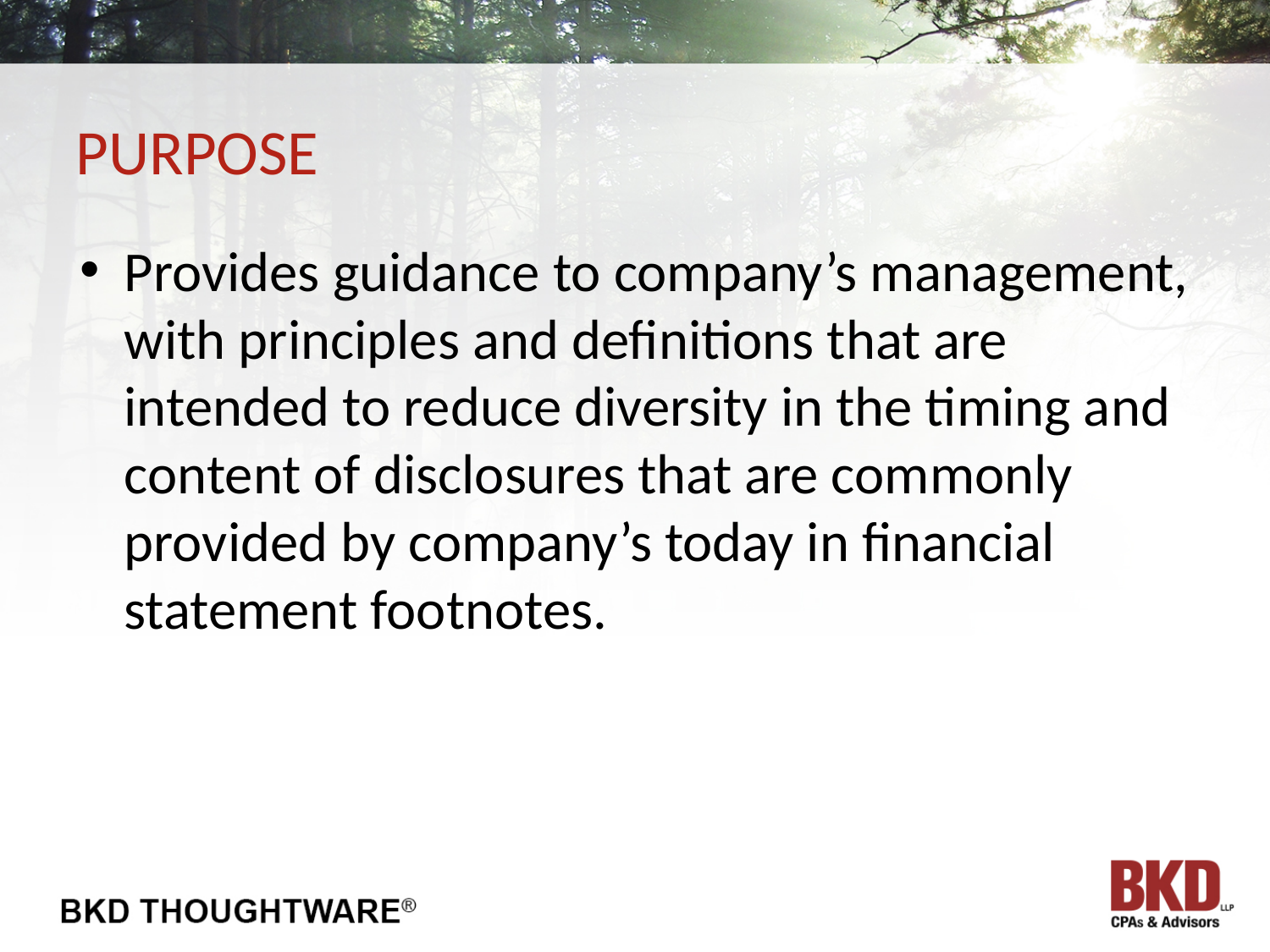

# Purpose
Provides guidance to company’s management, with principles and definitions that are intended to reduce diversity in the timing and content of disclosures that are commonly provided by company’s today in financial statement footnotes.